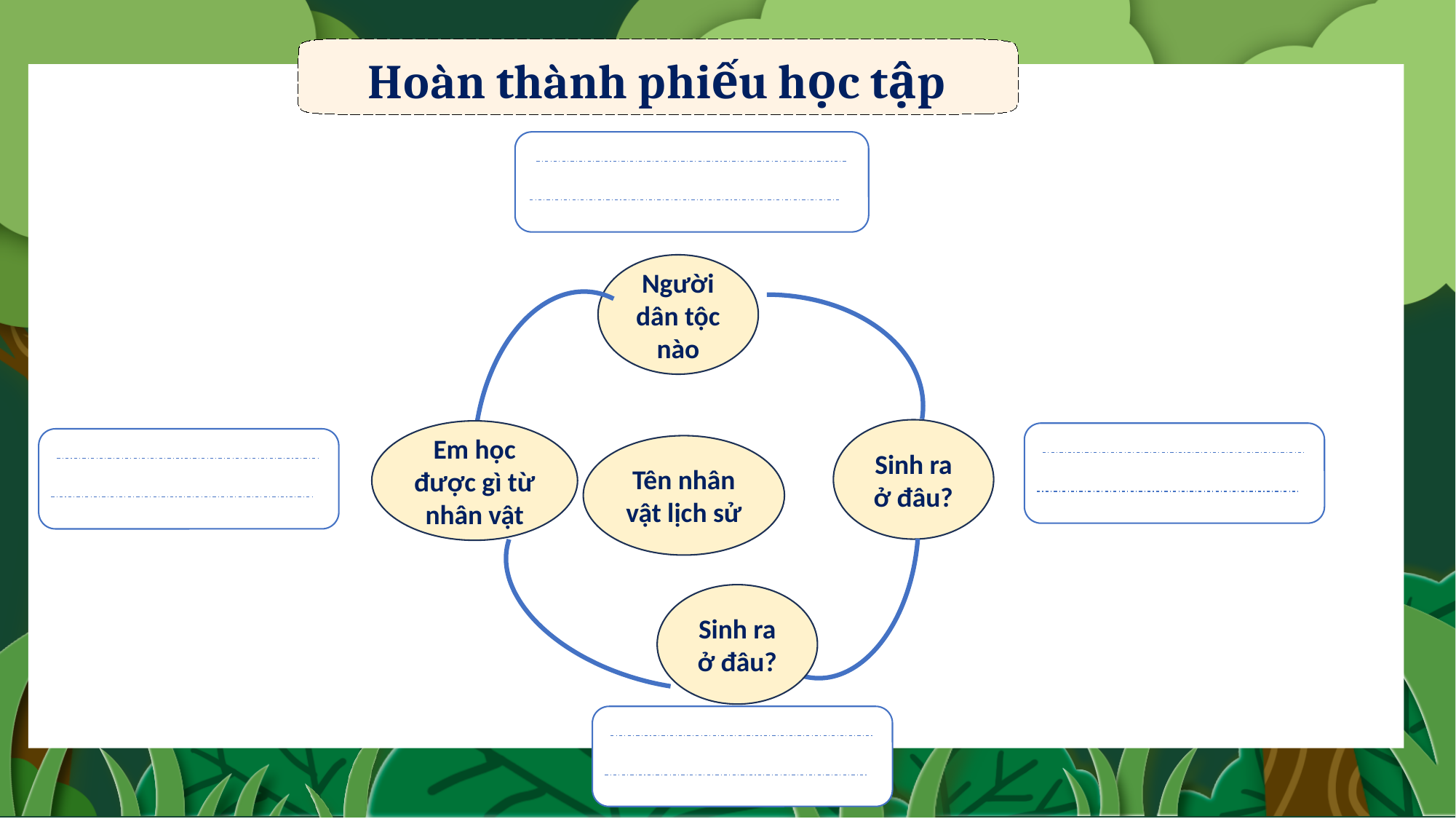

Hoàn thành phiếu học tập

Người dân tộc nào

Sinh ra ở đâu?
Em học được gì từ nhân vật

Tên nhân vật lịch sử

Sinh ra ở đâu?